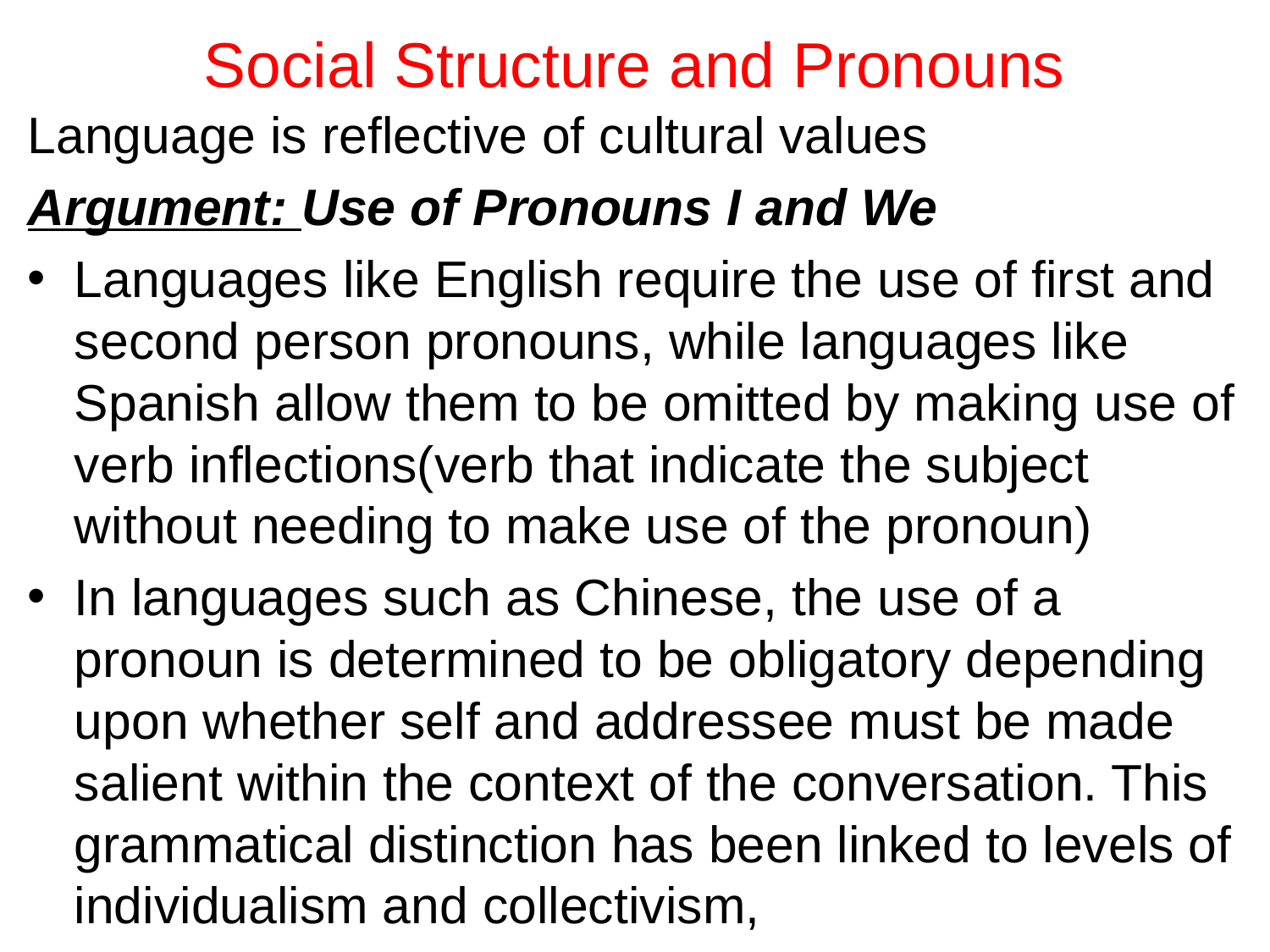

# Social Structure and Pronouns
Language is reflective of cultural values
Argument: Use of Pronouns I and We
Languages like English require the use of first and second person pronouns, while languages like Spanish allow them to be omitted by making use of verb inflections(verb that indicate the subject without needing to make use of the pronoun)
In languages such as Chinese, the use of a pronoun is determined to be obligatory depending upon whether self and addressee must be made salient within the context of the conversation. This grammatical distinction has been linked to levels of individualism and collectivism,